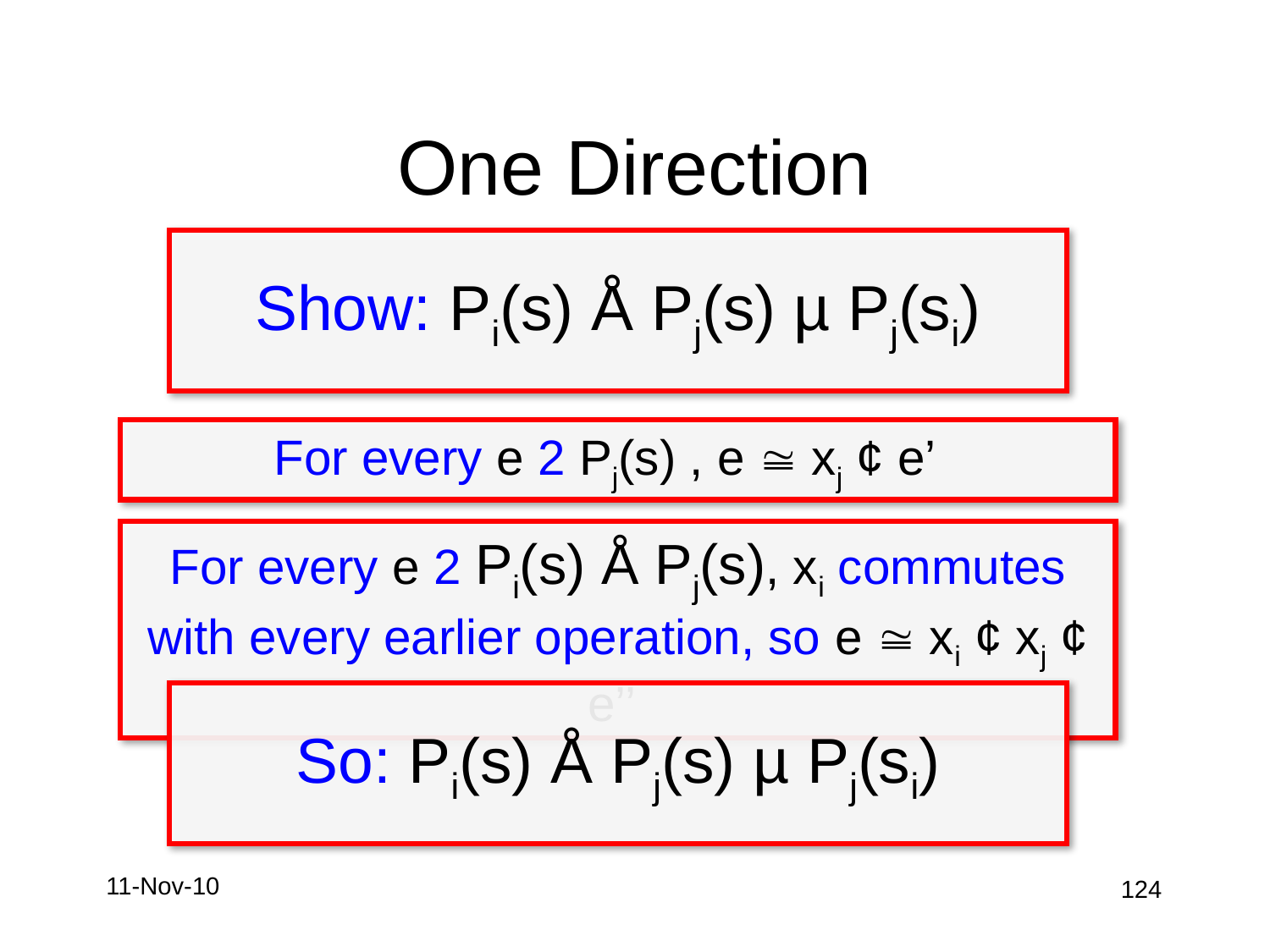

# One Direction
Show: Pi(s) Å Pj(s) µ Pj(si)
For every e 2 Pj(s) , e ≅ xj ¢ e’
For every e 2 Pi(s) Å Pj(s), xi commutes with every earlier operation, so e ≅ xi ¢ xj ¢ e’’
So: Pi(s) Å Pj(s) µ Pj(si)
11-Nov-10
124